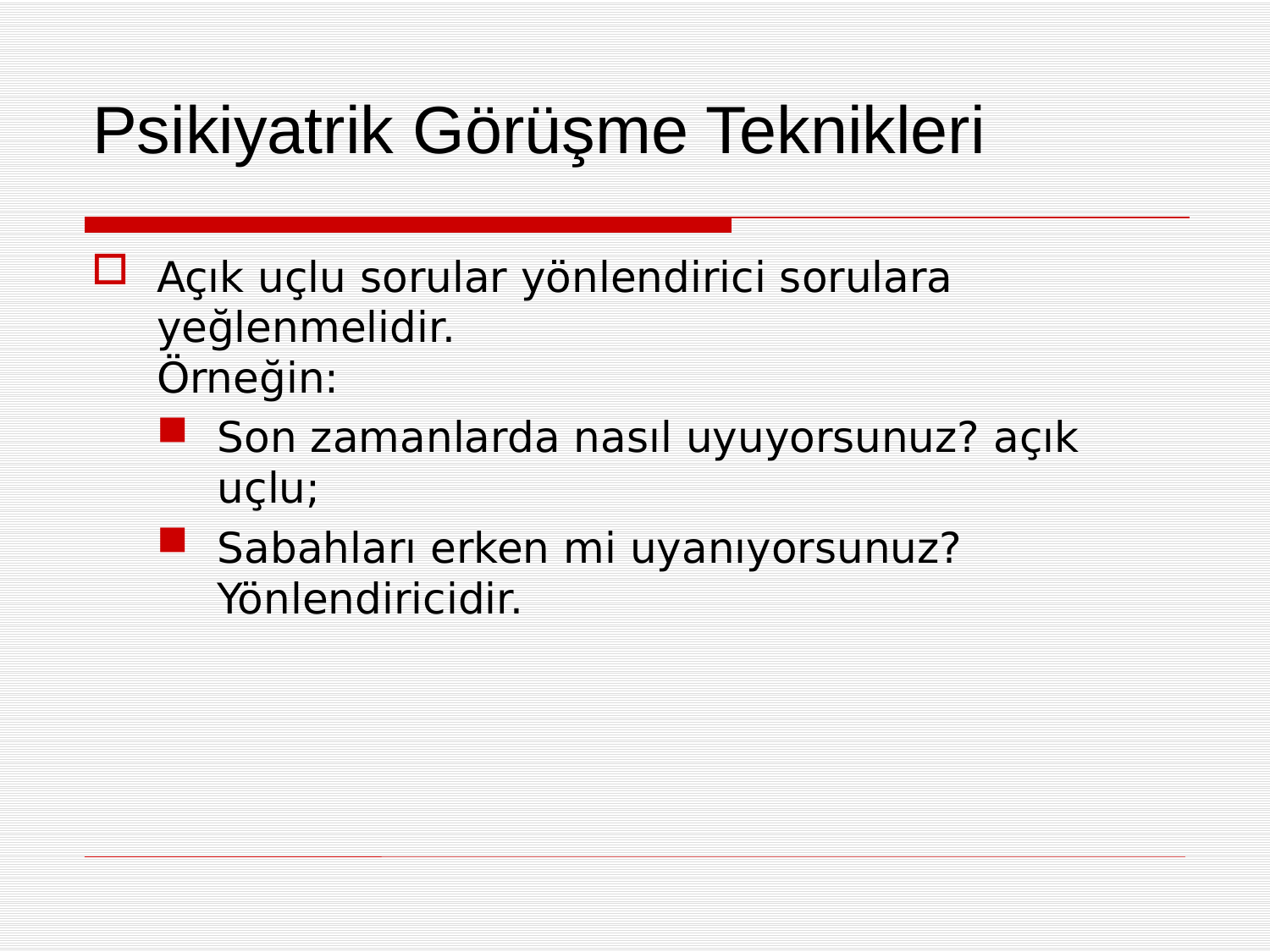

Psikiyatrik Görüşme Teknikleri
Açık uçlu sorular yönlendirici sorulara yeğlenmelidir. 
Örneğin:
Son zamanlarda nasıl uyuyorsunuz? açık uçlu;
Sabahları erken mi uyanıyorsunuz? Yönlendiricidir.